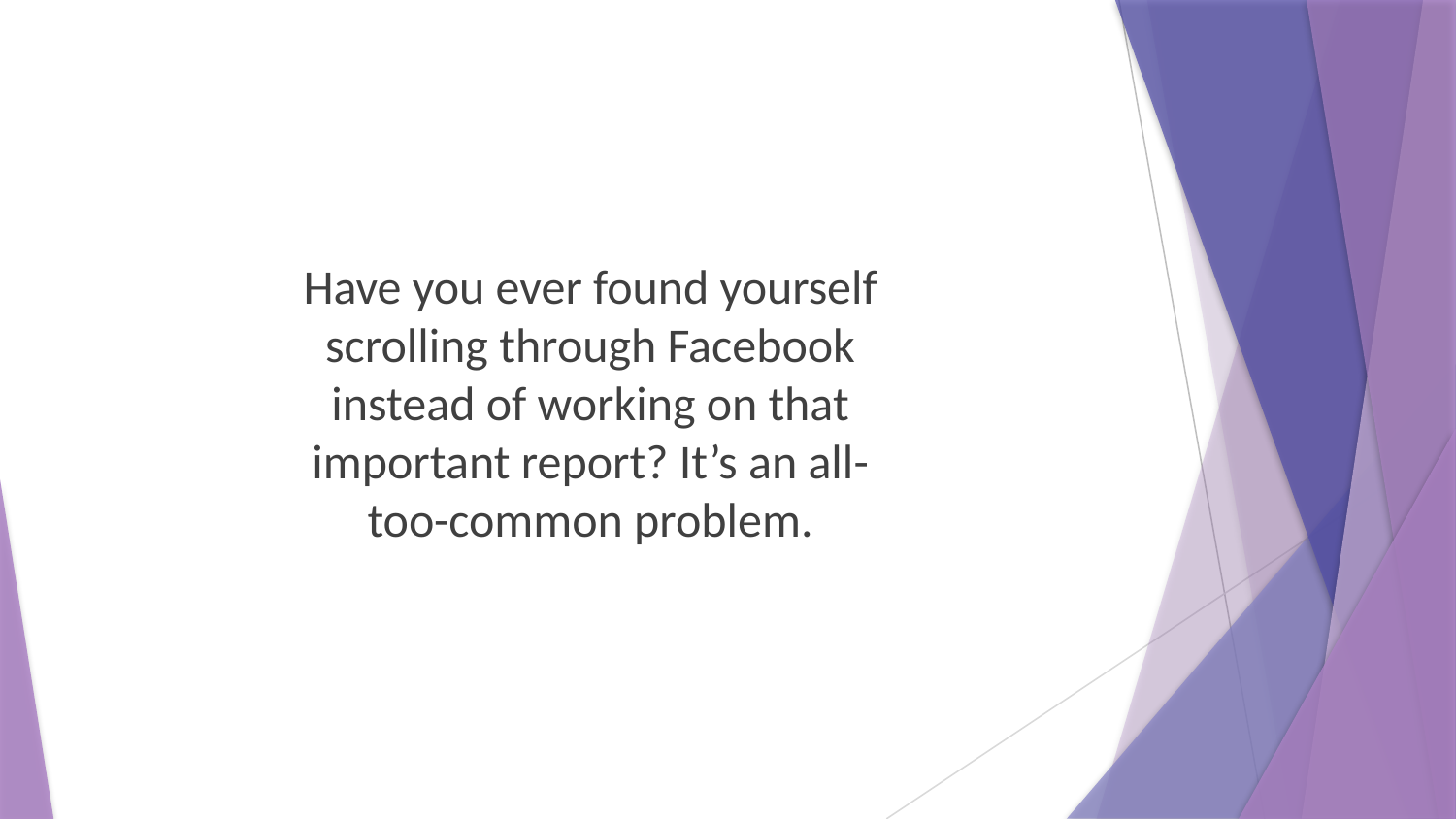

Have you ever found yourself scrolling through Facebook instead of working on that important report? It’s an all-too-common problem.